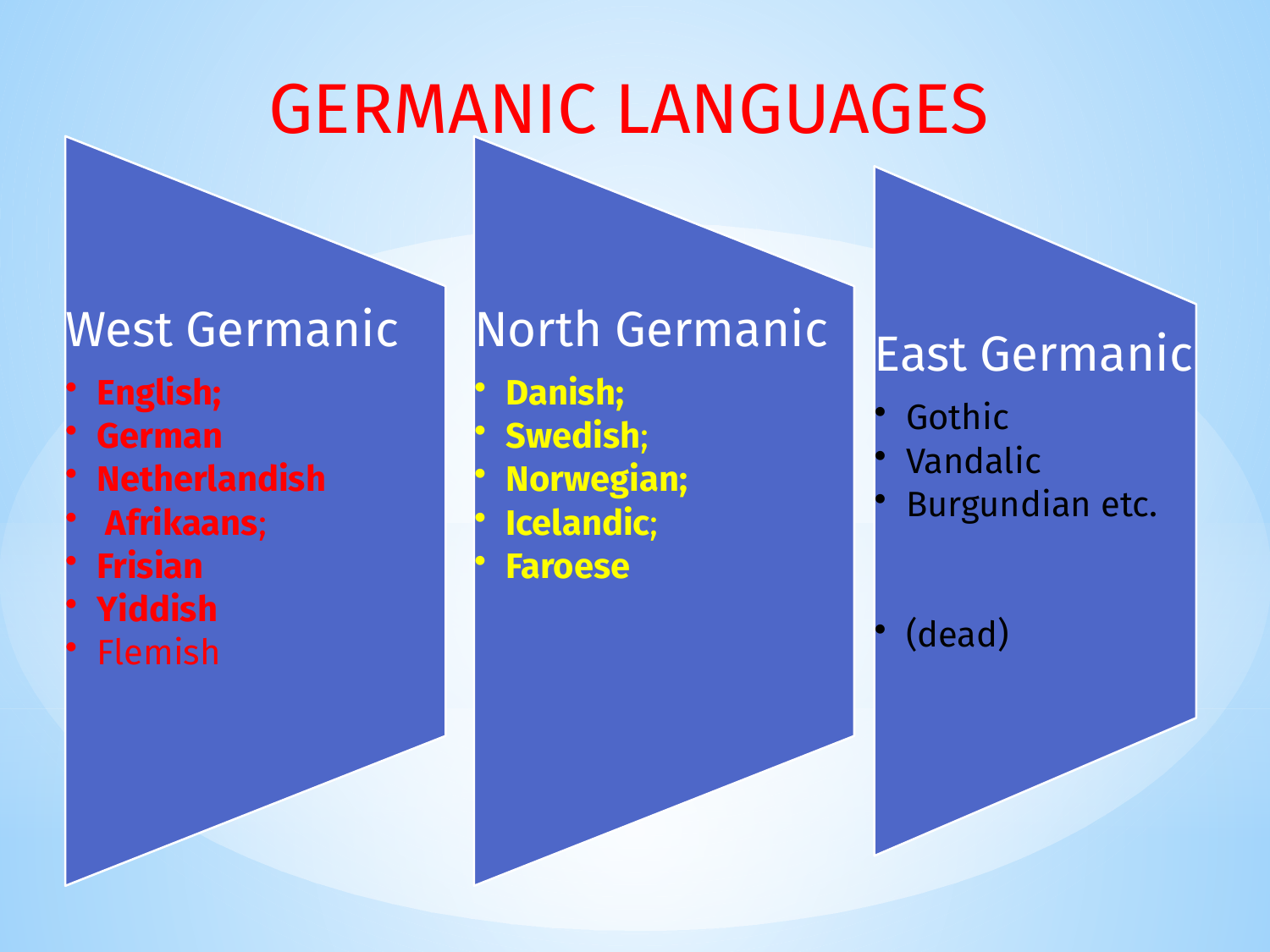

GERMANIC LANGUAGES

West Germanic
English;
German
Netherlandish
 Afrikaans;
Frisian
Yiddish
Flemish
North Germanic
Danish;
Swedish;
Norwegian;
Icelandic;
Faroese
East Germanic
Gothic
Vandalic
Burgundian etc.

(dead)